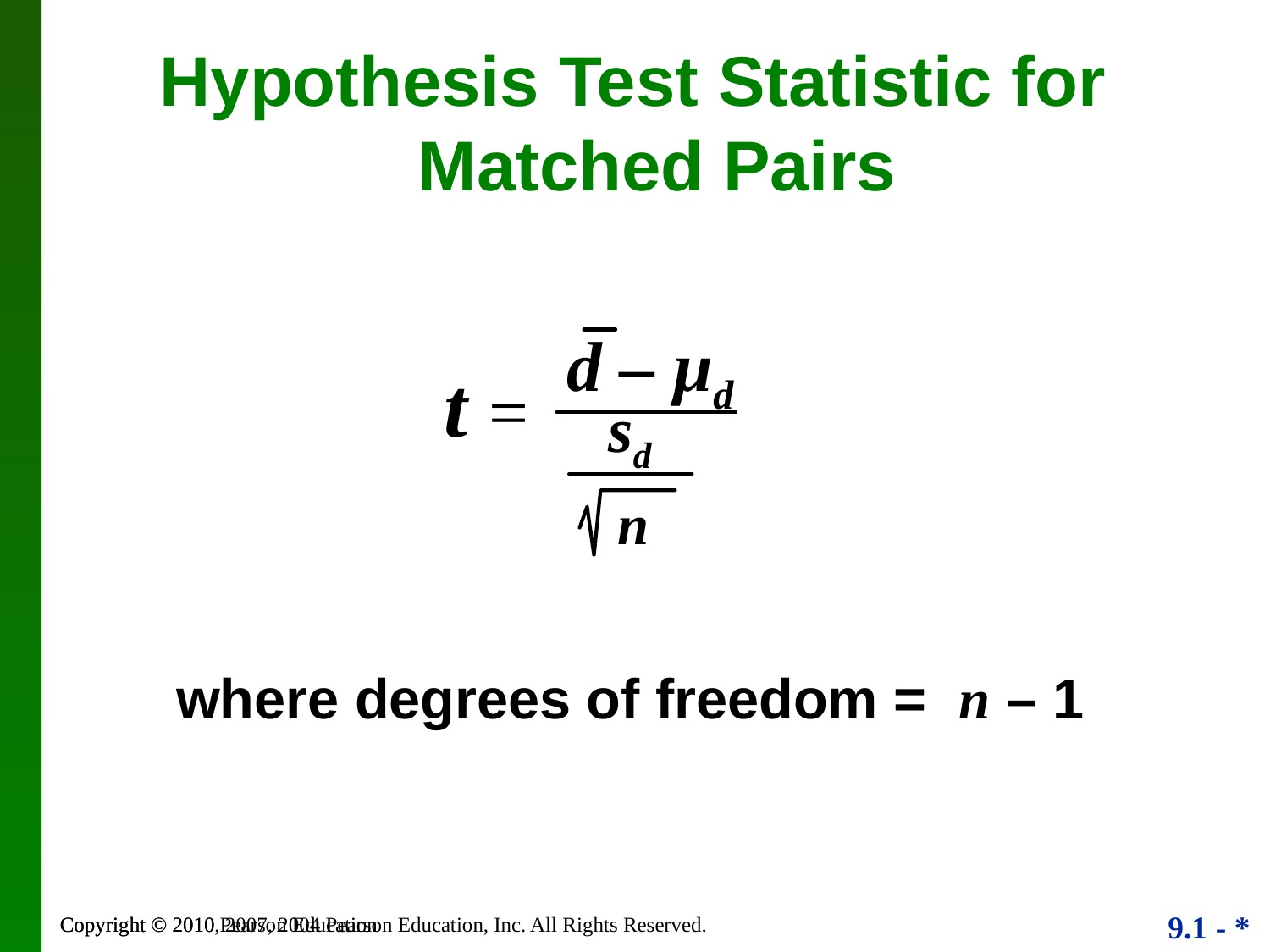

Hypothesis Test Statistic for Matched Pairs
d – µd
sd
n

t =
where degrees of freedom =  n – 1
Copyright © 2010, 2007, 2004 Pearson Education, Inc. All Rights Reserved.
Copyright © 2010 Pearson Education